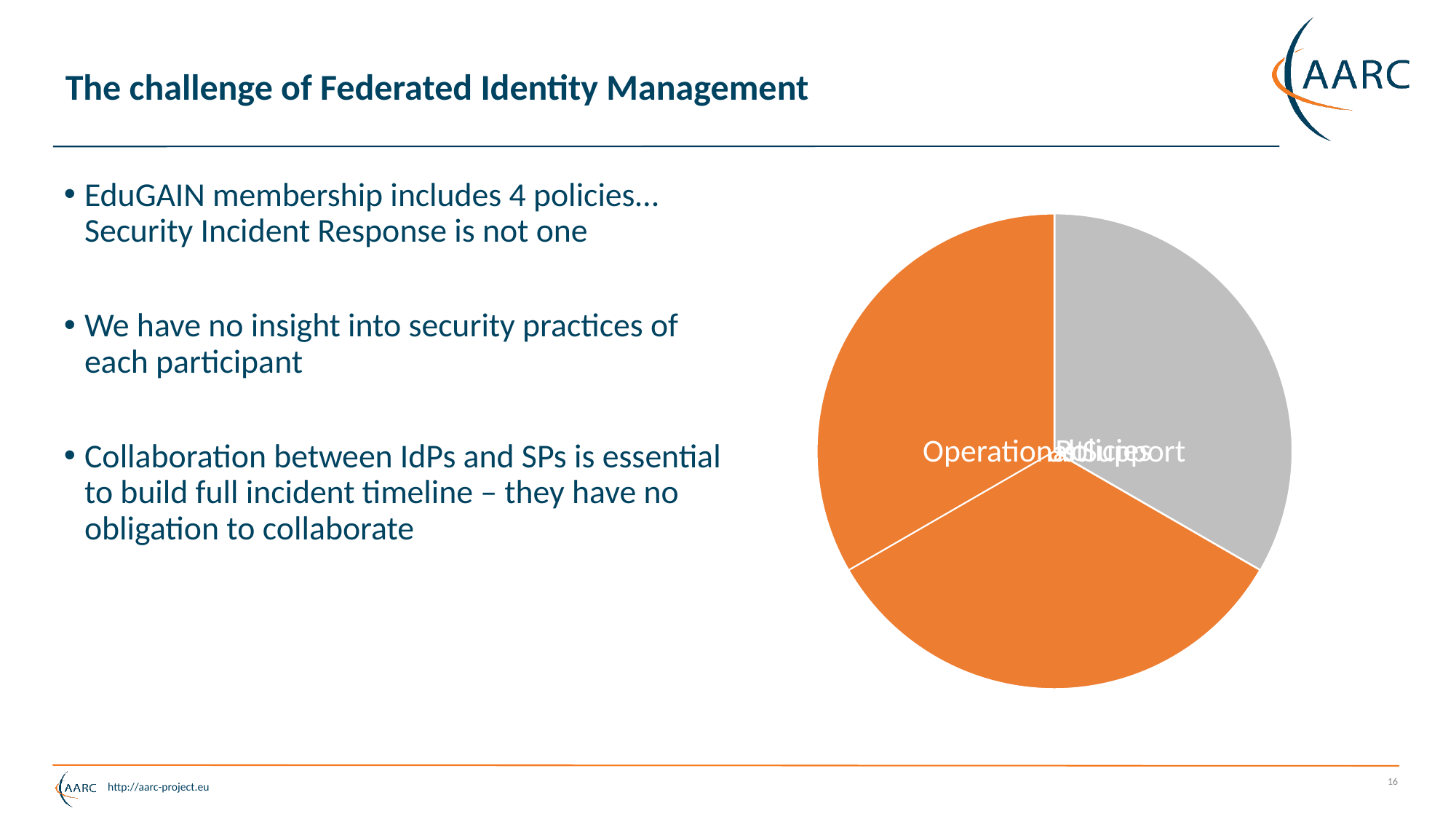

# The challenge of Federated Identity Management
Shared Policies
Trust
Operational Support
EduGAIN membership includes 4 policies… Security Incident Response is not one

We have no insight into security practices of each participant

Collaboration between IdPs and SPs is essential to build full incident timeline – they have no obligation to collaborate

16